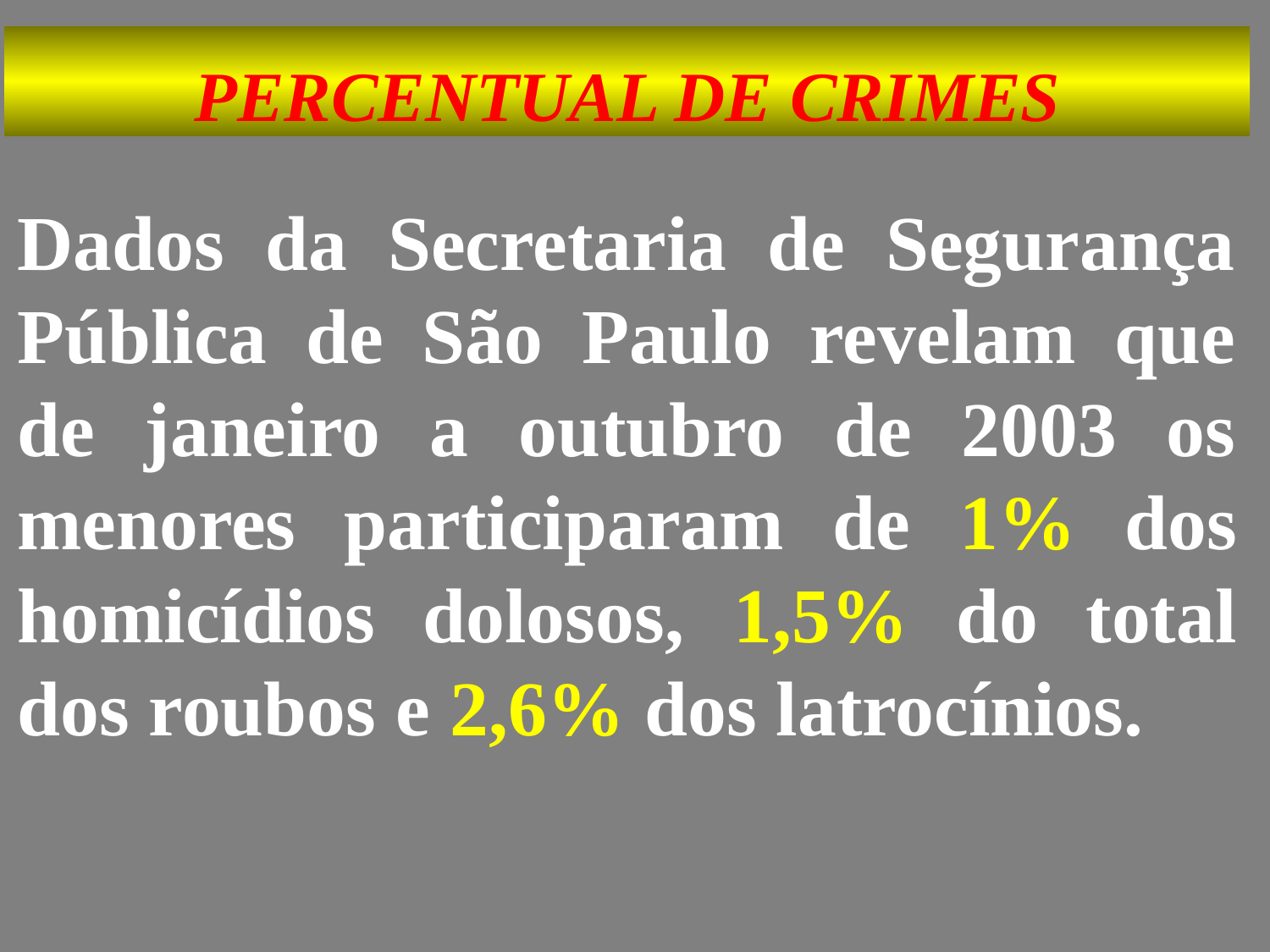

PERCENTUAL DE CRIMES

Dados da Secretaria de Segurança Pública de São Paulo revelam que de janeiro a outubro de 2003 os menores participaram de 1% dos homicídios dolosos, 1,5% do total dos roubos e 2,6% dos latrocínios.